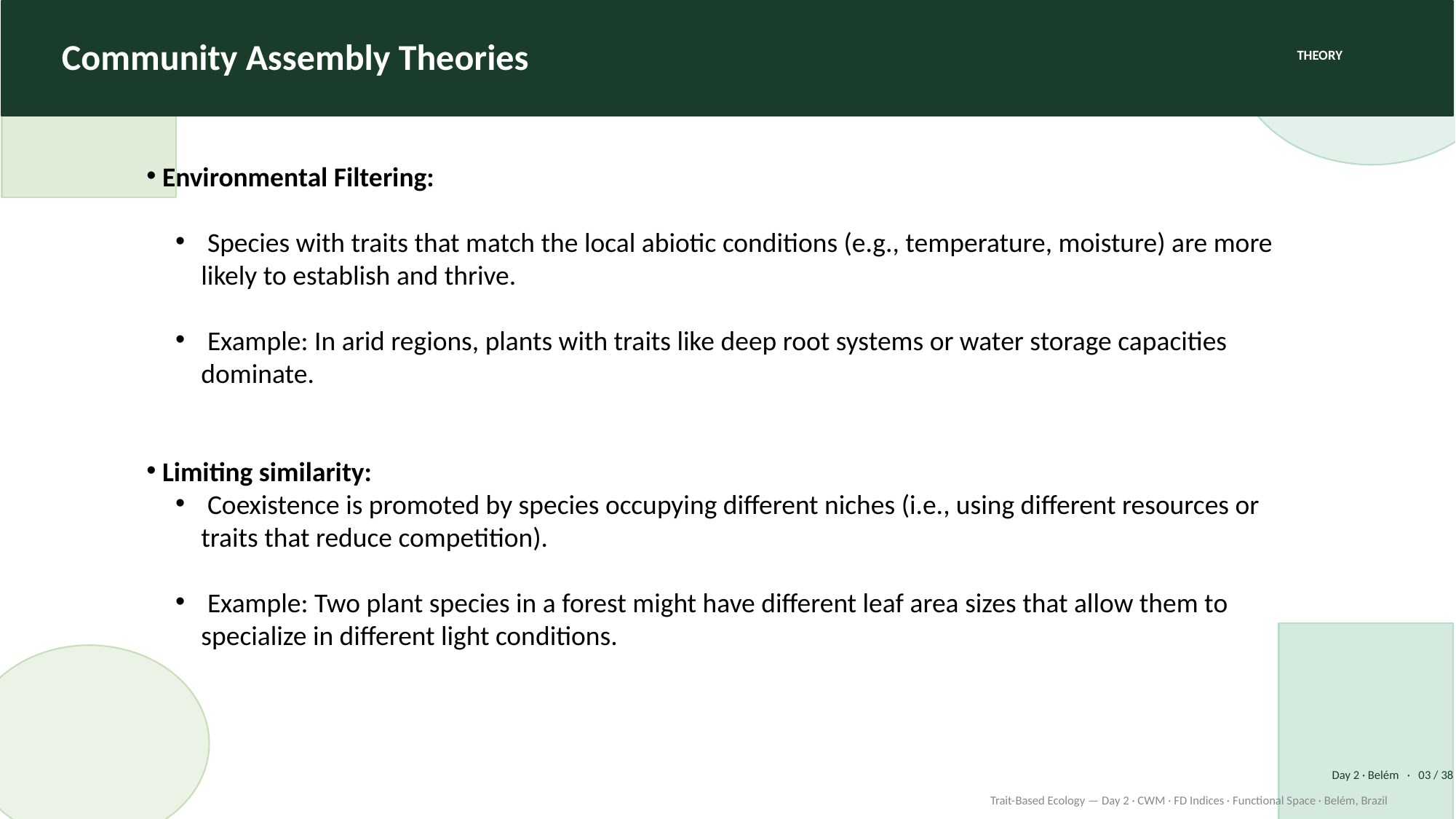

Community Assembly Theories
THEORY

Day 2 · Belém   ·   03 / 38
Trait-Based Ecology — Day 2 · CWM · FD Indices · Functional Space · Belém, Brazil

 Environmental Filtering:

 Species with traits that match the local abiotic conditions (e.g., temperature, moisture) are more likely to establish and thrive.

 Example: In arid regions, plants with traits like deep root systems or water storage capacities dominate.

 Limiting similarity:
 Coexistence is promoted by species occupying different niches (i.e., using different resources or traits that reduce competition).

 Example: Two plant species in a forest might have different leaf area sizes that allow them to specialize in different light conditions.